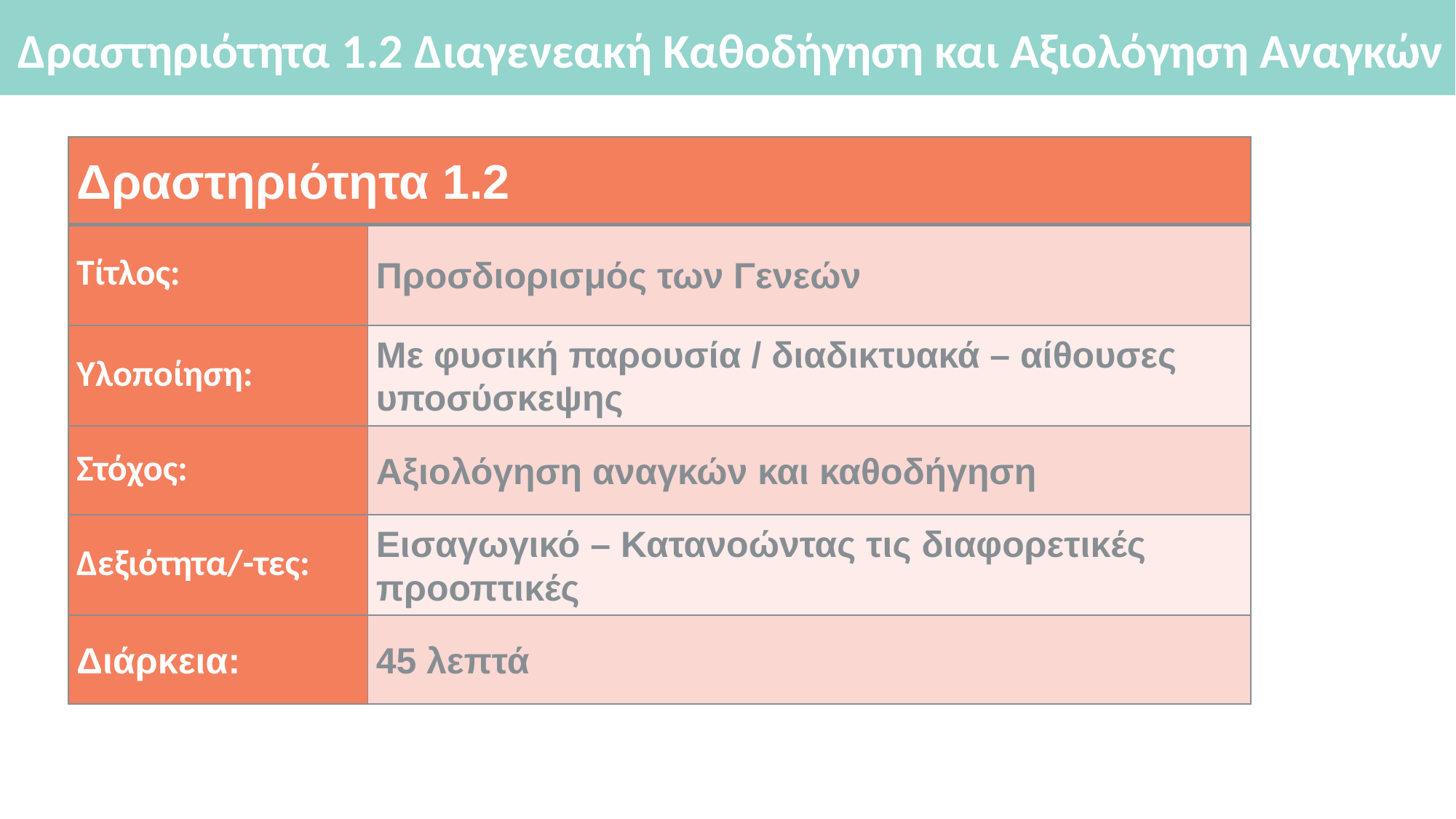

# Δραστηριότητα 1.2 Διαγενεακή Καθοδήγηση και Αξιολόγηση Αναγκών
| Δραστηριότητα 1.2 |  |
| --- | --- |
| Τίτλος: | Προσδιορισμός των Γενεών |
| Υλοποίηση: | Με φυσική παρουσία / διαδικτυακά – αίθουσες υποσύσκεψης |
| Στόχος: | Αξιολόγηση αναγκών και καθοδήγηση |
| Δεξιότητα/-τες: | Εισαγωγικό – Κατανοώντας τις διαφορετικές προοπτικές |
| Διάρκεια: | 45 λεπτά |